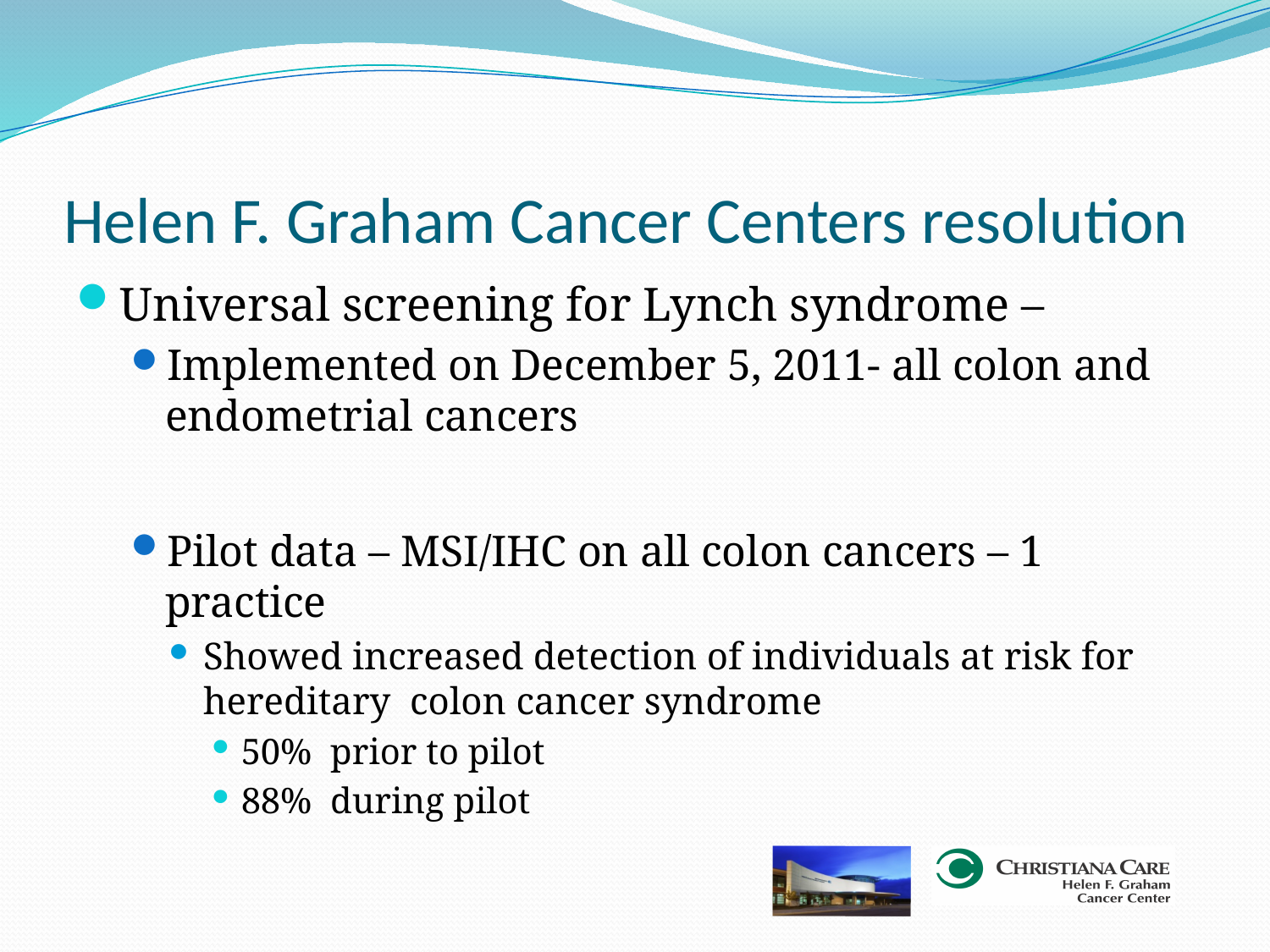

# Helen F. Graham Cancer Centers resolution
Universal screening for Lynch syndrome –
Implemented on December 5, 2011- all colon and endometrial cancers

Pilot data – MSI/IHC on all colon cancers – 1 practice
Showed increased detection of individuals at risk for hereditary  colon cancer syndrome
50%  prior to pilot
88%  during pilot